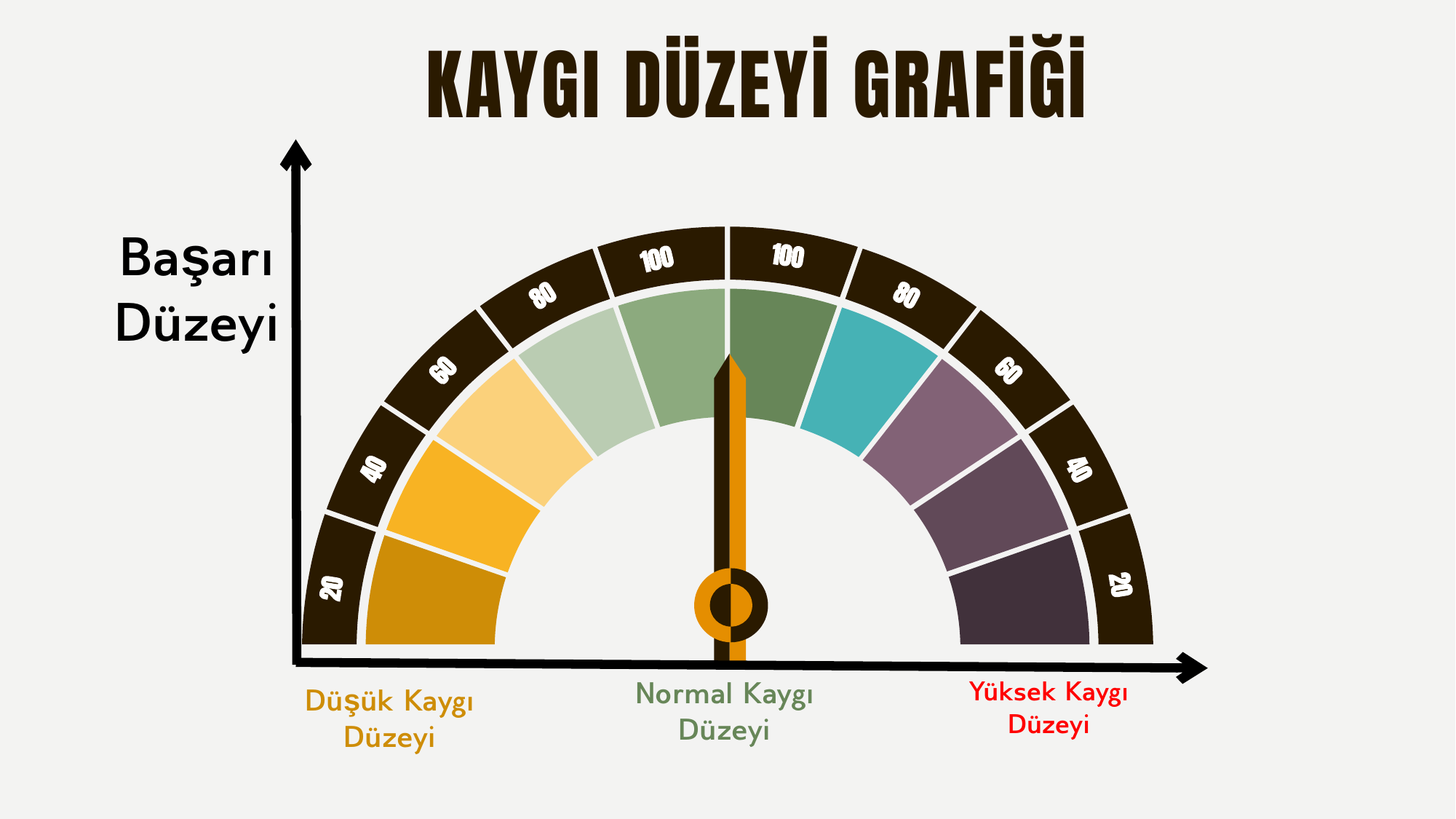

# Kaygı düzeyi grafiği
Başarı
Düzeyi

100

100

80

80

60

60

40

40

20

20

Normal Kaygı Düzeyi
Yüksek Kaygı Düzeyi
Düşük Kaygı Düzeyi